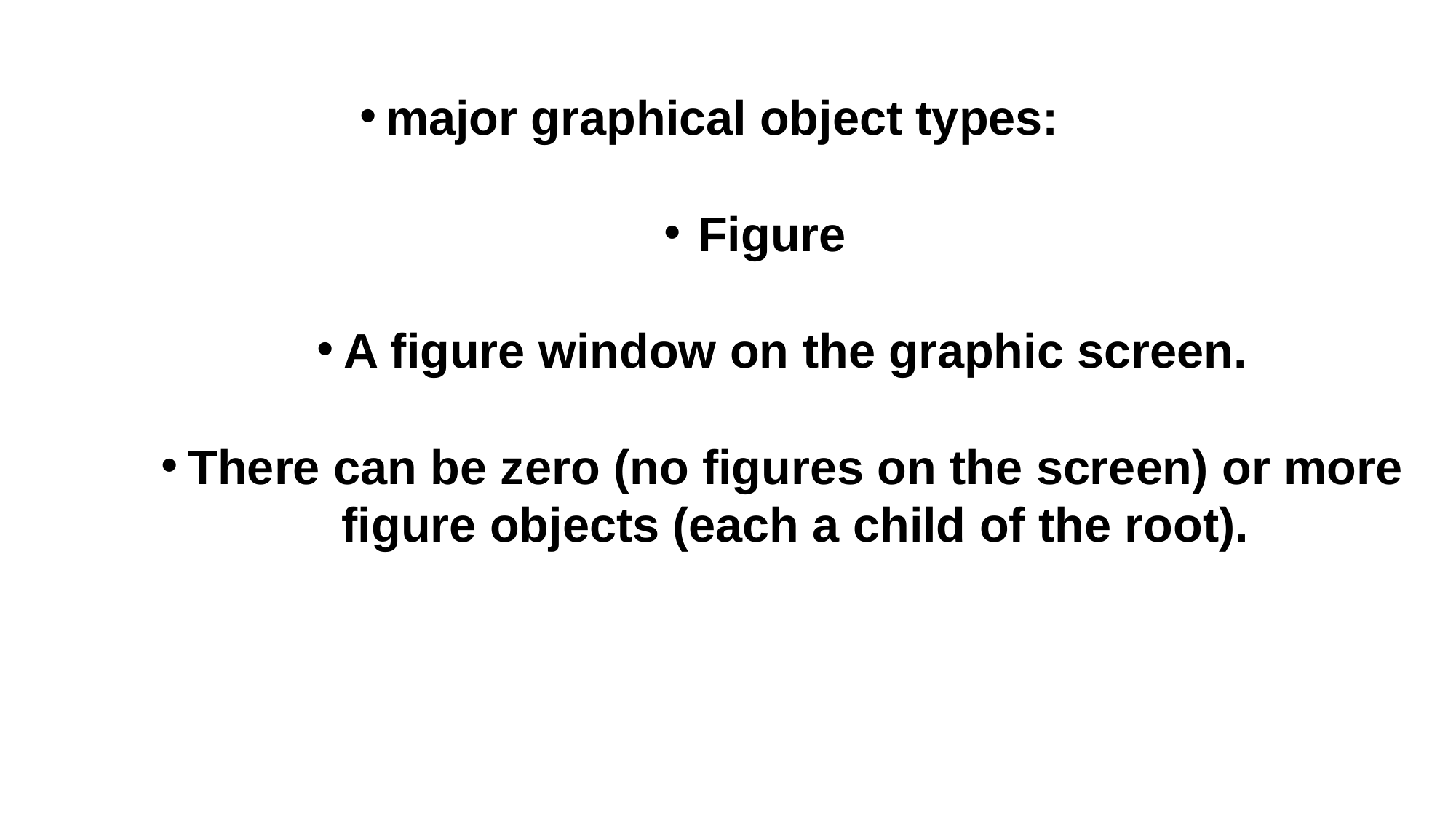

major graphical object types:

Figure

A figure window on the graphic screen.

There can be zero (no figures on the screen) or more figure objects (each a child of the root).